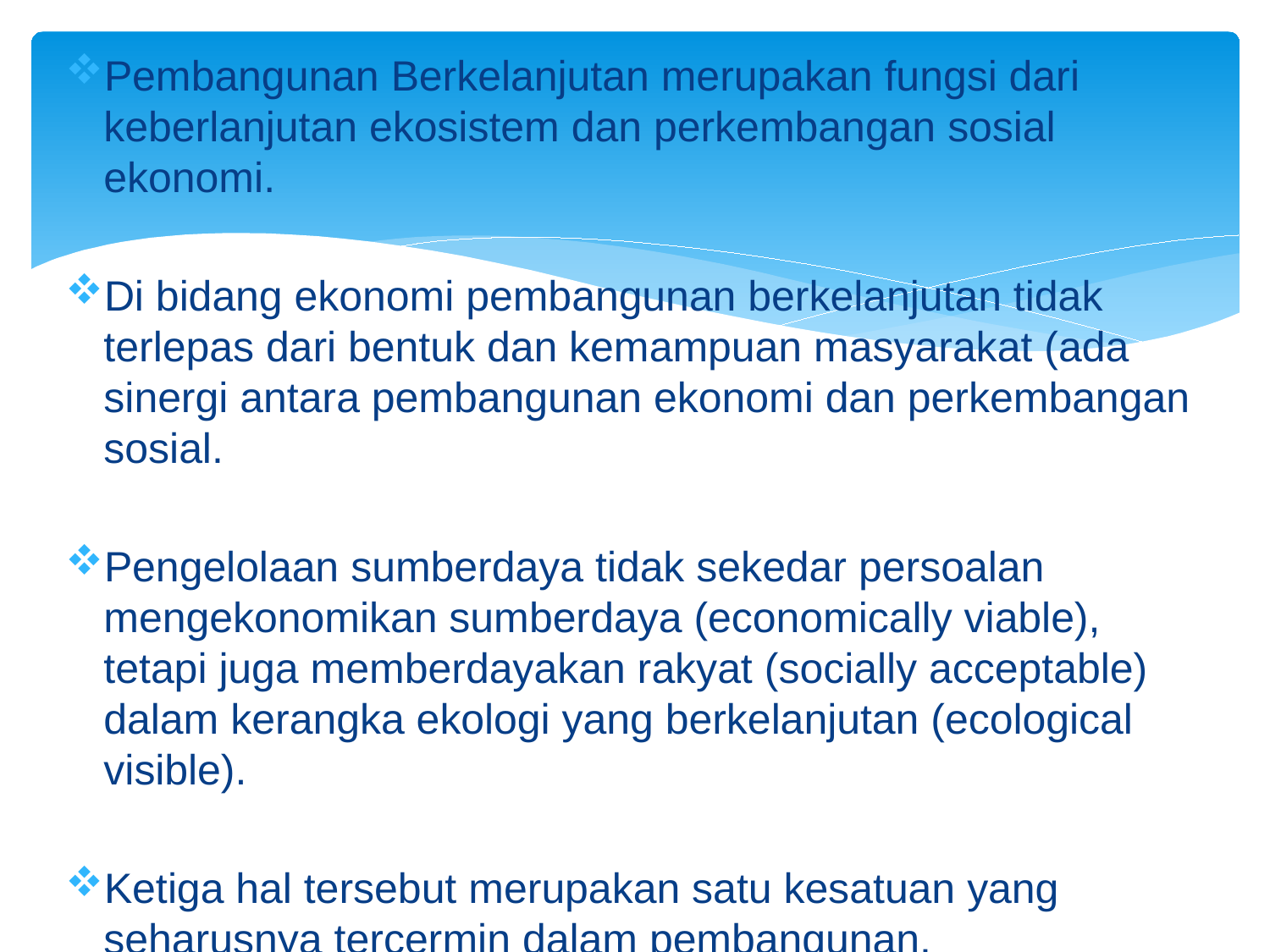

Pembangunan Berkelanjutan merupakan fungsi dari keberlanjutan ekosistem dan perkembangan sosial ekonomi.

Di bidang ekonomi pembangunan berkelanjutan tidak terlepas dari bentuk dan kemampuan masyarakat (ada sinergi antara pembangunan ekonomi dan perkembangan sosial.

Pengelolaan sumberdaya tidak sekedar persoalan mengekonomikan sumberdaya (economically viable), tetapi juga memberdayakan rakyat (socially acceptable) dalam kerangka ekologi yang berkelanjutan (ecological visible).

Ketiga hal tersebut merupakan satu kesatuan yang seharusnya tercermin dalam pembangunan.